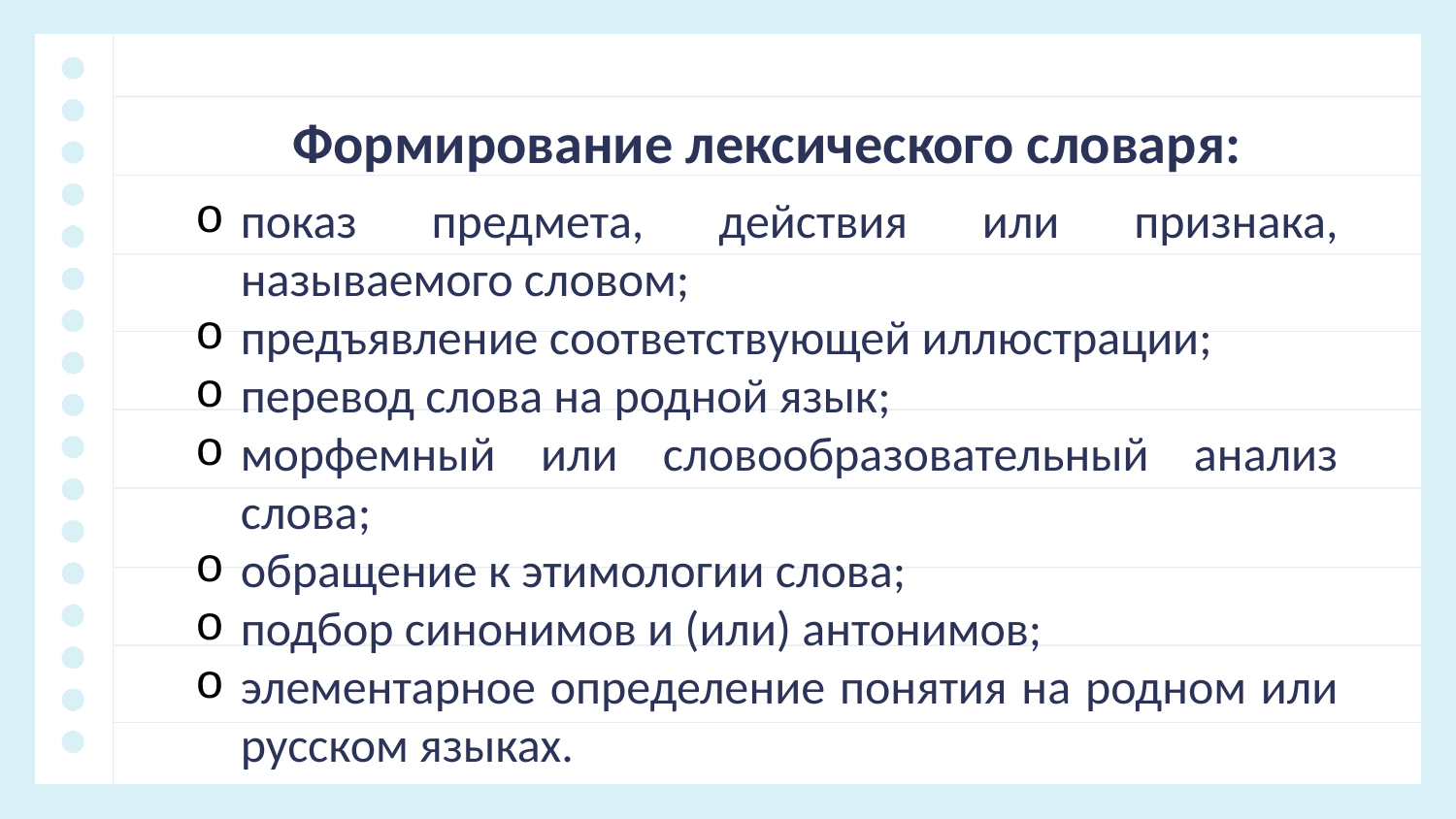

Формирование лексического словаря:
показ предмета, действия или признака, называемого словом;
предъявление соответствующей иллюстрации;
перевод слова на родной язык;
морфемный или словообразовательный анализ слова;
обращение к этимологии слова;
подбор синонимов и (или) антонимов;
элементарное определение понятия на родном или русском языках.